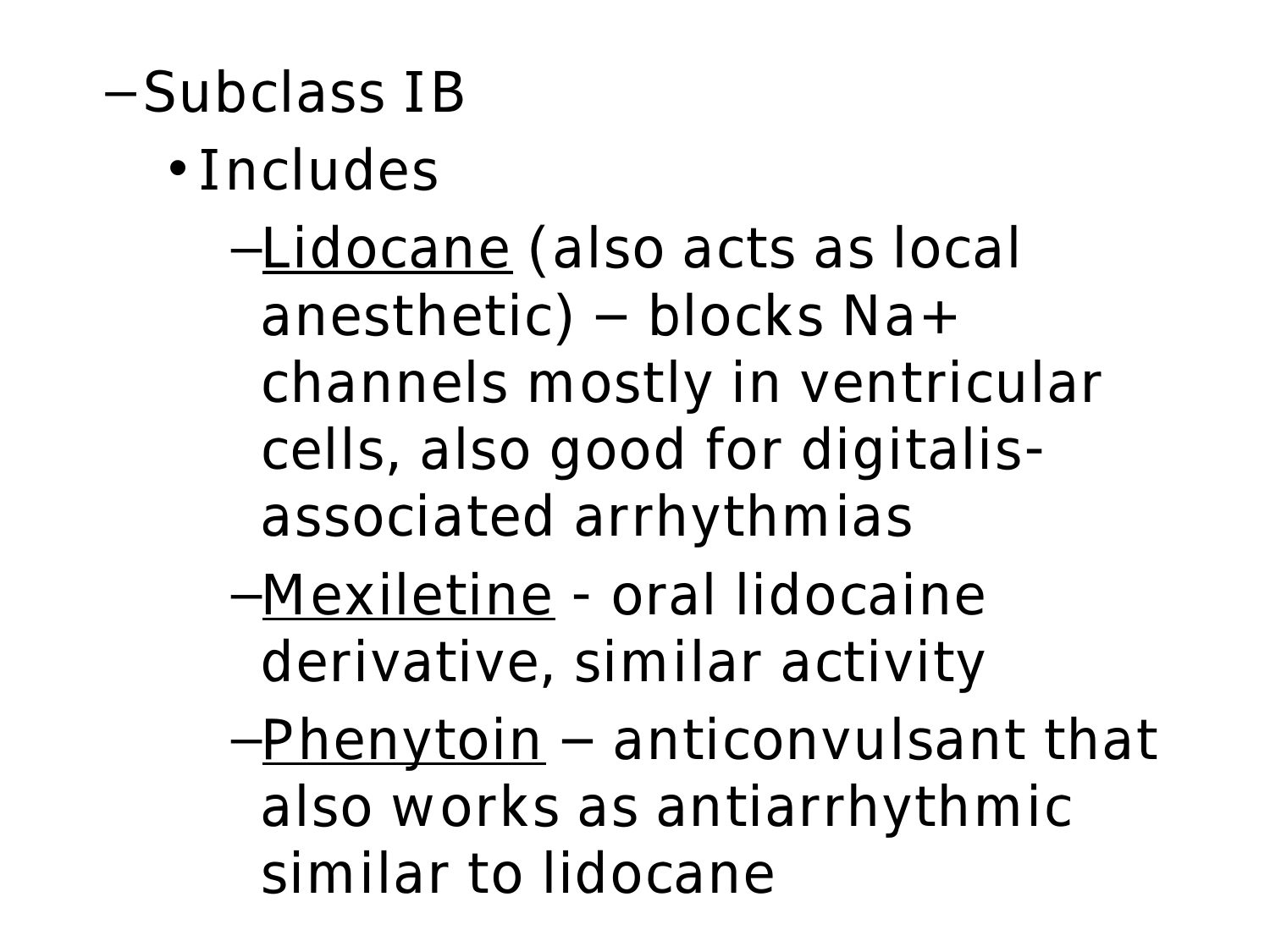

Subclass IB
Includes
Lidocane (also acts as local anesthetic) – blocks Na+ channels mostly in ventricular cells, also good for digitalis-associated arrhythmias
Mexiletine - oral lidocaine derivative, similar activity
Phenytoin – anticonvulsant that also works as antiarrhythmic similar to lidocane